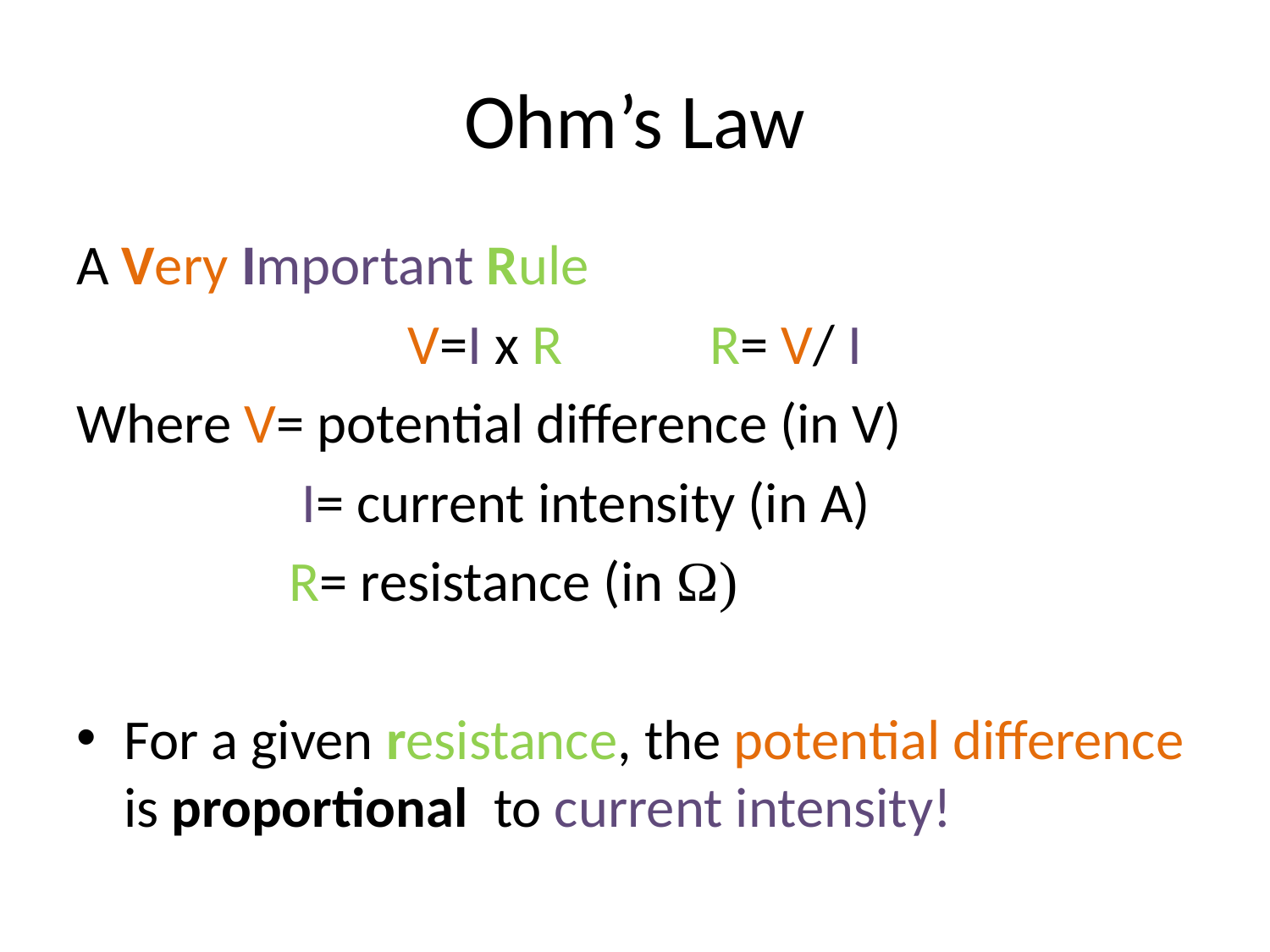

# Ohm’s Law
A Very Important Rule
V=I x R		R= V/ I
Where V= potential difference (in V)
		    I= current intensity (in A)
		   R= resistance (in Ω)

For a given resistance, the potential difference is proportional  to current intensity!